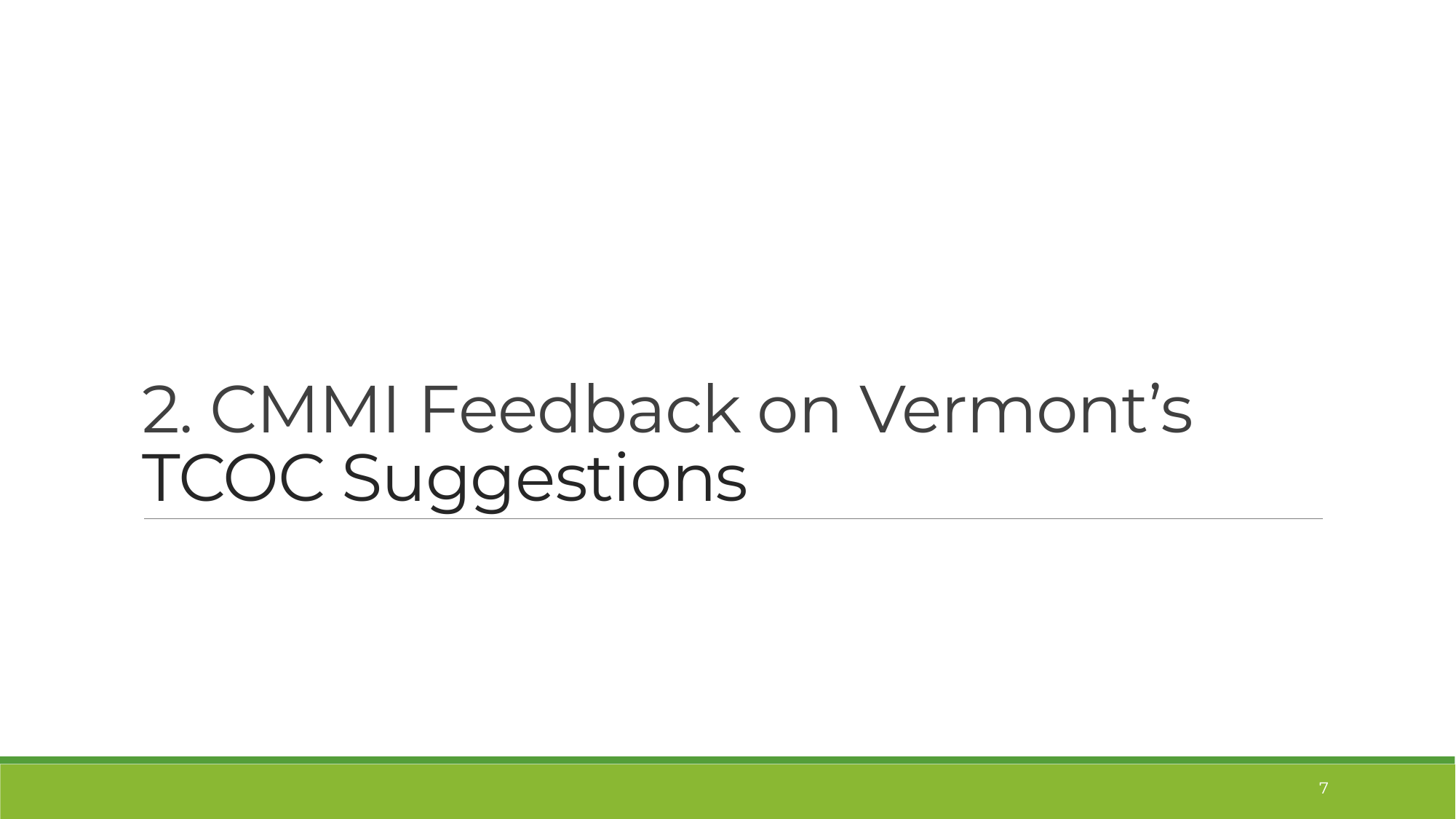

# 2. CMMI Feedback on Vermont’s TCOC Suggestions
7